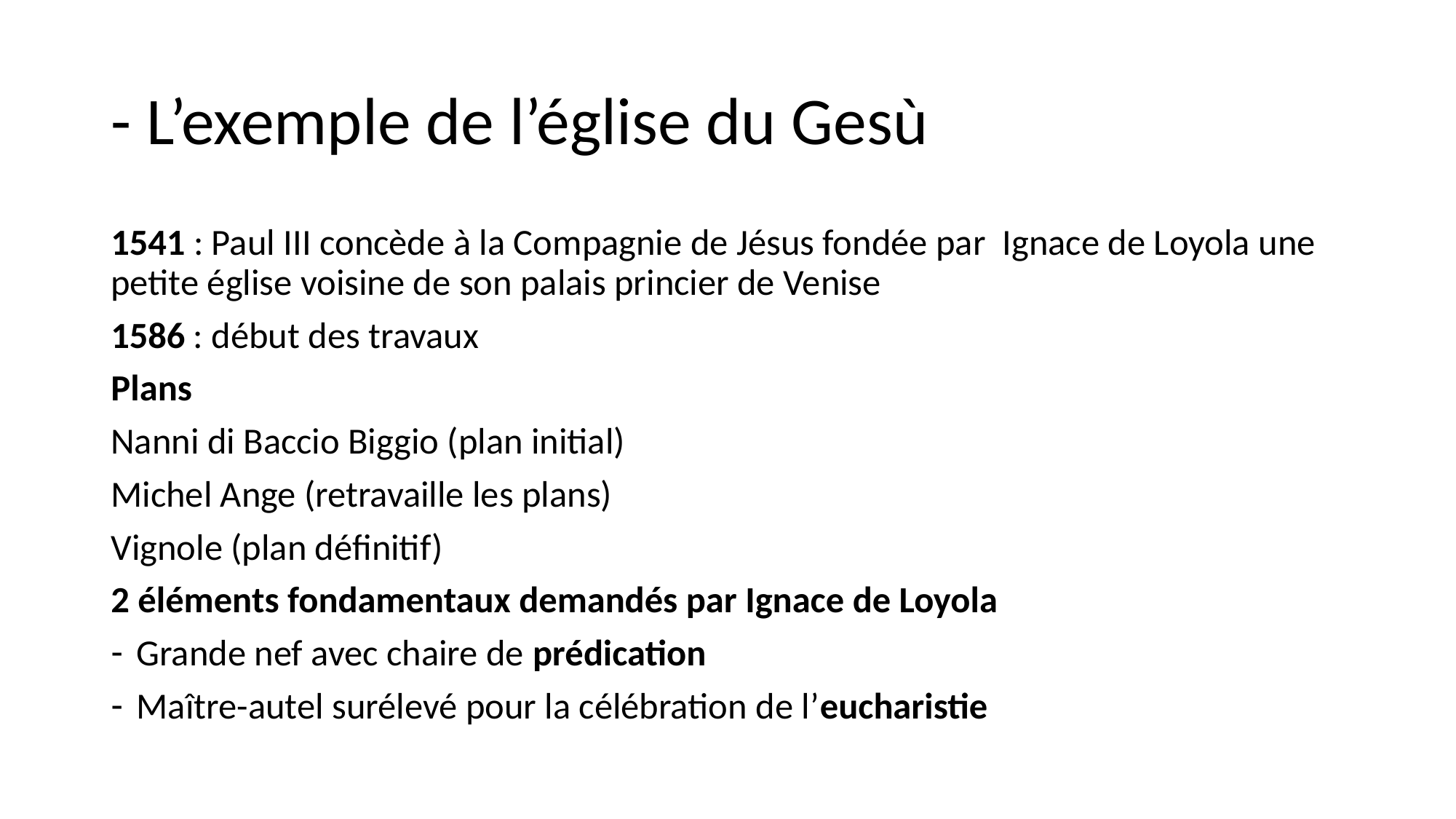

# - L’exemple de l’église du Gesù
1541 : Paul III concède à la Compagnie de Jésus fondée par  Ignace de Loyola une petite église voisine de son palais princier de Venise
1586 : début des travaux
Plans
Nanni di Baccio Biggio (plan initial)
Michel Ange (retravaille les plans)
Vignole (plan définitif)
2 éléments fondamentaux demandés par Ignace de Loyola
Grande nef avec chaire de prédication
Maître-autel surélevé pour la célébration de l’eucharistie